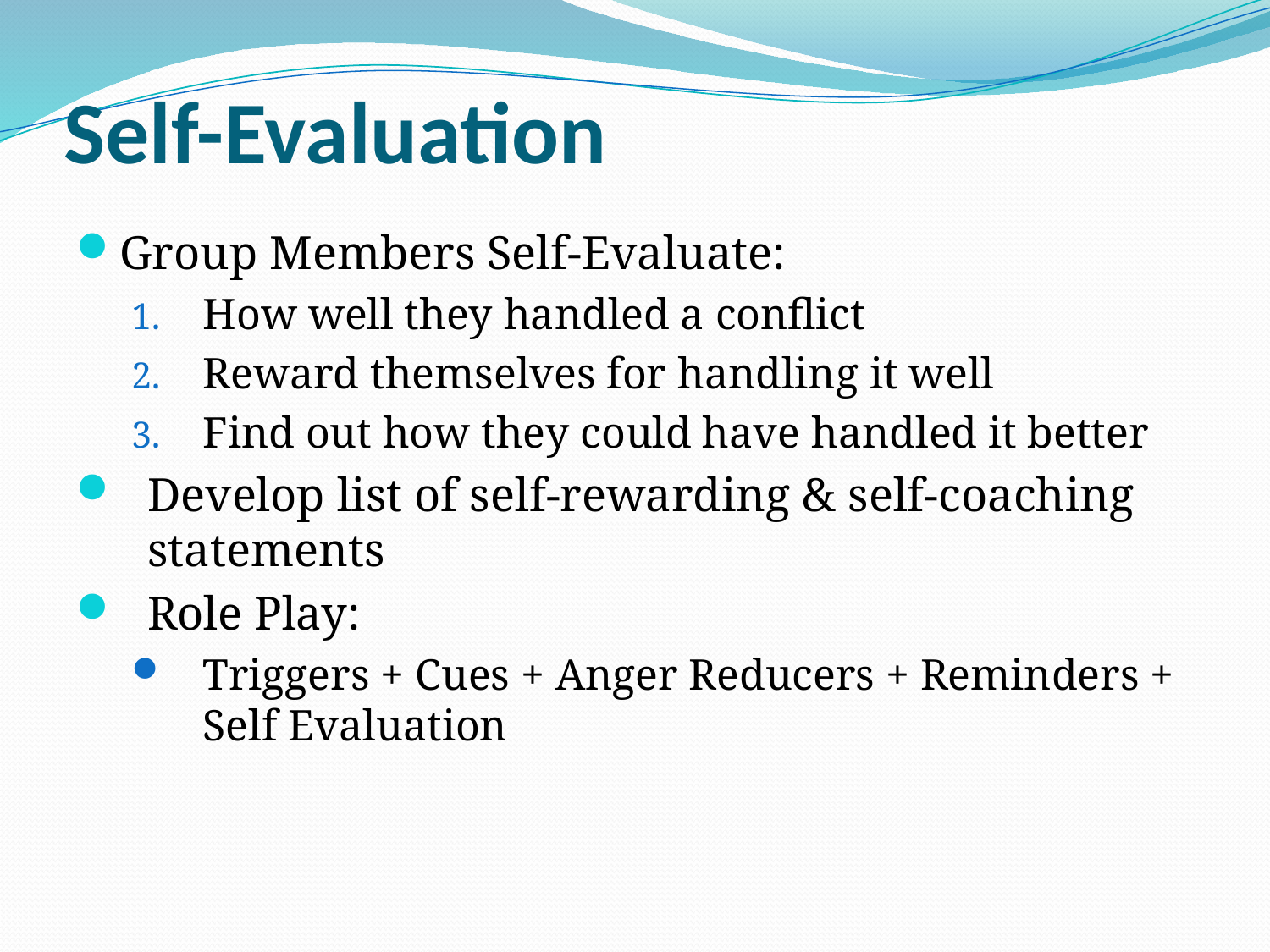

# Self-Evaluation
Group Members Self-Evaluate:
How well they handled a conflict
Reward themselves for handling it well
Find out how they could have handled it better
Develop list of self-rewarding & self-coaching statements
Role Play:
Triggers + Cues + Anger Reducers + Reminders + Self Evaluation